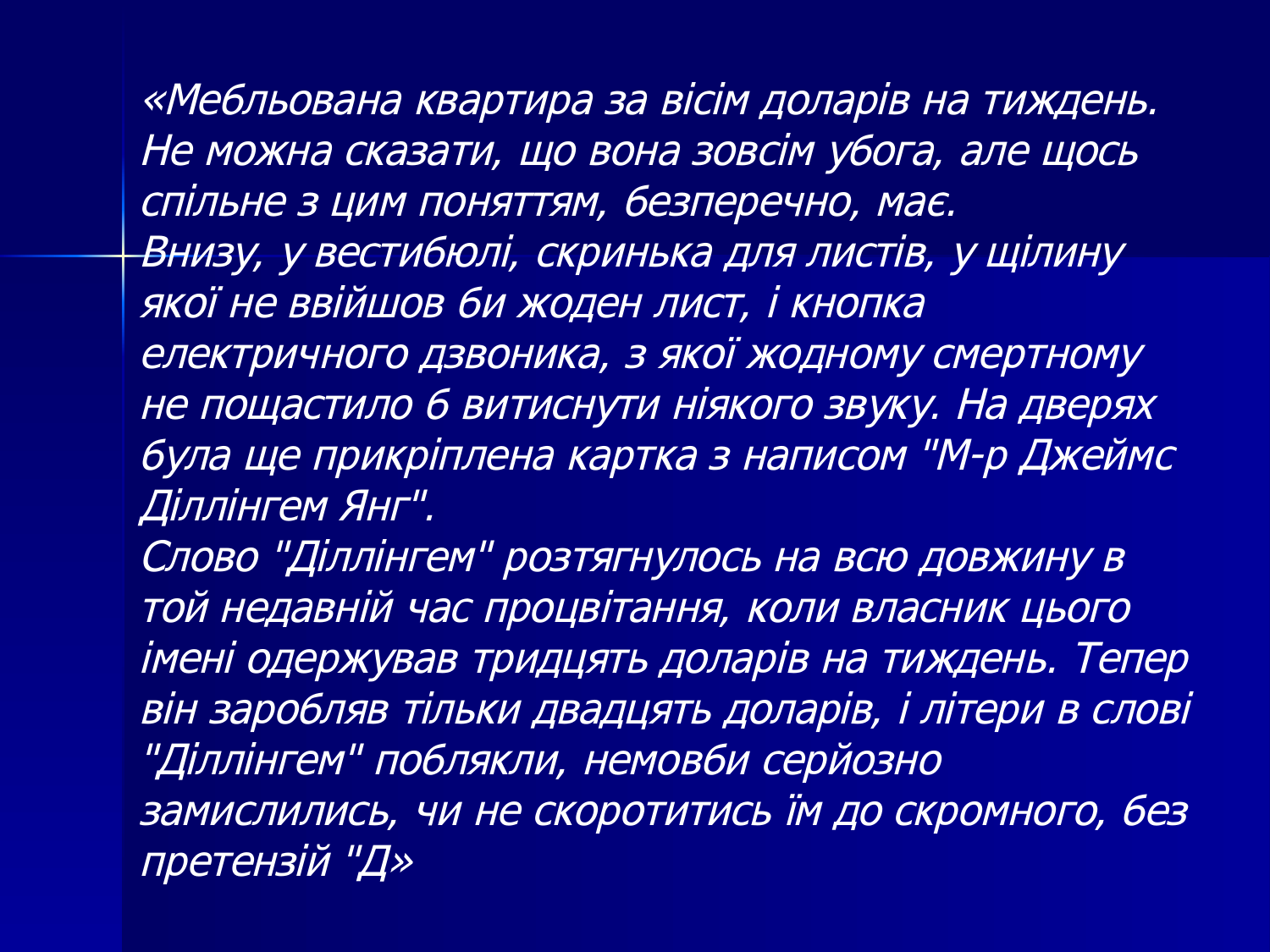

«Мебльована квартира за вісім доларів на тиждень. Не можна сказати, що вона зовсім убога, але щось спільне з цим поняттям, безперечно, має.
Внизу, у вестибюлі, скринька для листів, у щілину якої не ввійшов би жоден лист, і кнопка електричного дзвоника, з якої жодному смертному не пощастило б витиснути ніякого звуку. На дверях була ще прикріплена картка з написом "М-р Джеймс Діллінгем Янг".
Слово "Діллінгем" розтягнулось на всю довжину в той недавній час процвітання, коли власник цього імені одержував тридцять доларів на тиждень. Тепер він заробляв тільки двадцять доларів, і літери в слові "Діллінгем" поблякли, немовби серйозно замислились, чи не скоротитись їм до скромного, без претензій "Д»